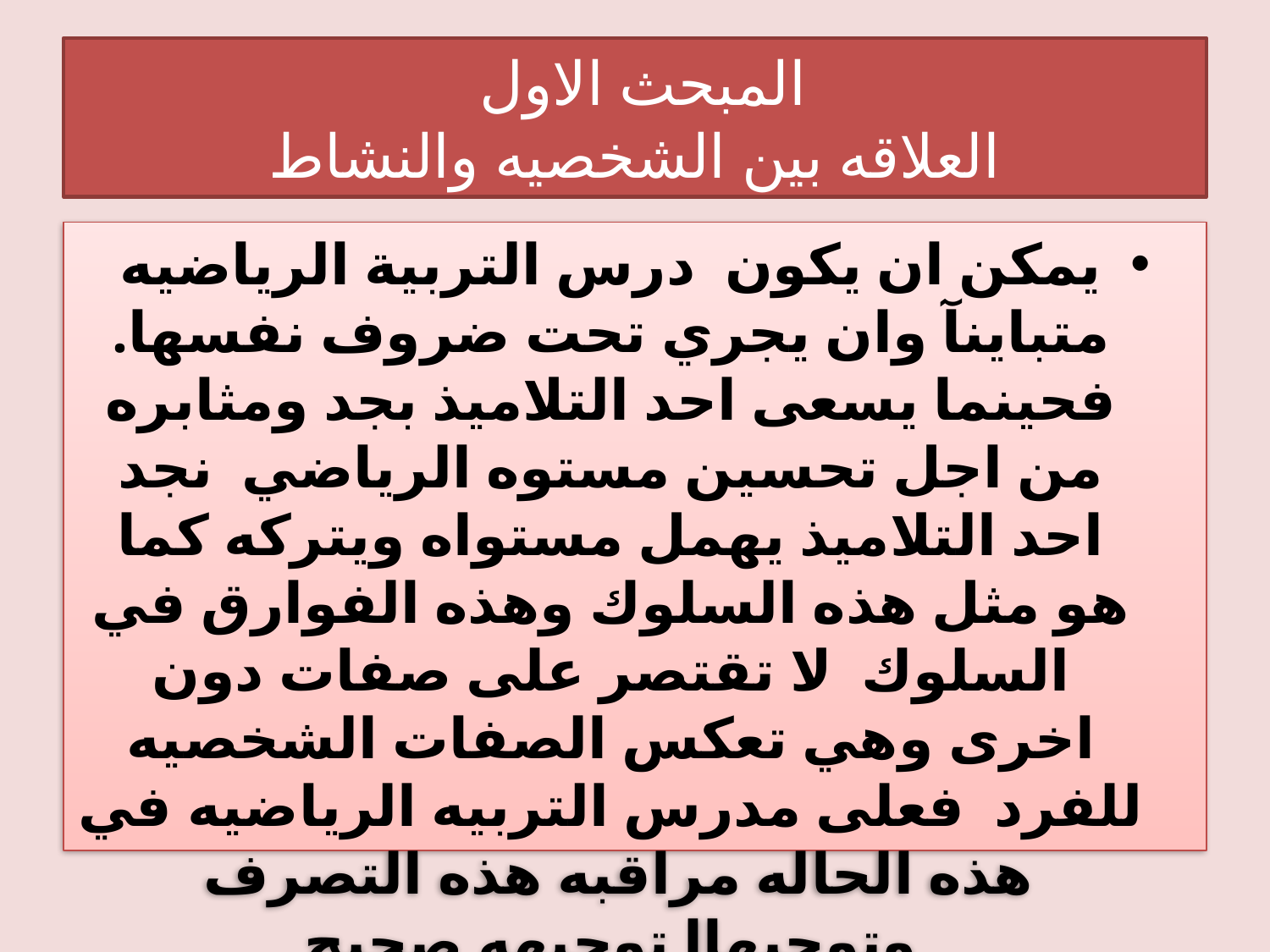

# المبحث الاول العلاقه بين الشخصيه والنشاط
يمكن ان يكون  درس التربية الرياضيه متباينآ وان يجري تحت ضروف نفسها. فحينما يسعى احد التلاميذ بجد ومثابره من اجل تحسين مستوه الرياضي  نجد احد التلاميذ يهمل مستواه ويتركه كما هو مثل هذه السلوك وهذه الفوارق في السلوك  لا تقتصر على صفات دون اخرى وهي تعكس الصفات الشخصيه للفرد  فعلى مدرس التربيه الرياضيه في هذه الحاله مراقبه هذه التصرف  وتوجيهاا توجيهه صحيح